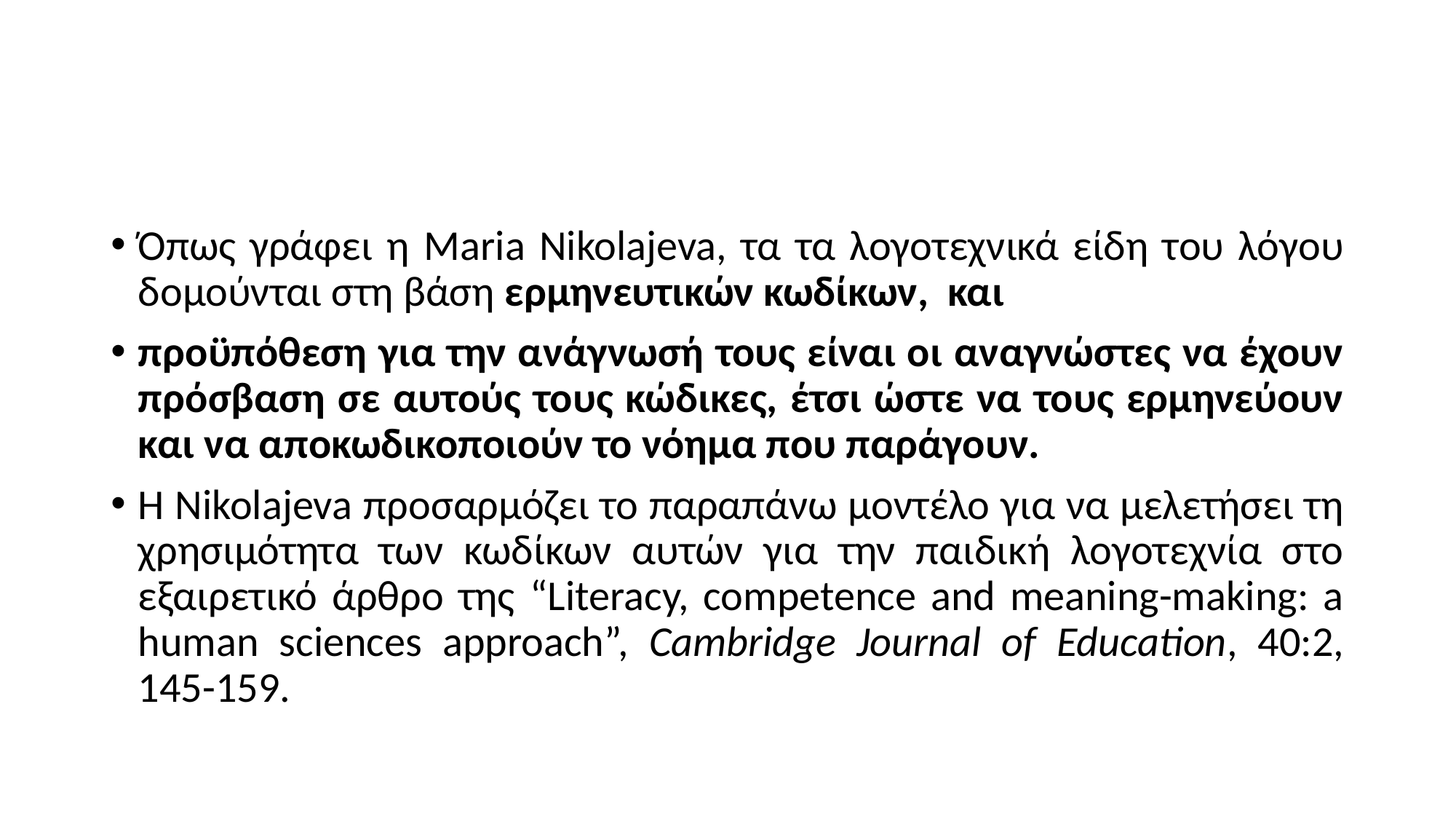

#
Όπως γράφει η Maria Nikolajeva, τα τα λογοτεχνικά είδη του λόγου δομούνται στη βάση ερμηνευτικών κωδίκων,  και
προϋπόθεση για την ανάγνωσή τους είναι οι αναγνώστες να έχουν πρόσβαση σε αυτούς τους κώδικες, έτσι ώστε να τους ερμηνεύουν και να αποκωδικοποιούν το νόημα που παράγουν.
H Nikolajeva προσαρμόζει το παραπάνω μοντέλο για να μελετήσει τη χρησιμότητα των κωδίκων αυτών για την παιδική λογοτεχνία στο εξαιρετικό άρθρο της “Literacy, competence and meaning-making: a human sciences approach”, Cambridge Journal of Education, 40:2, 145-159.